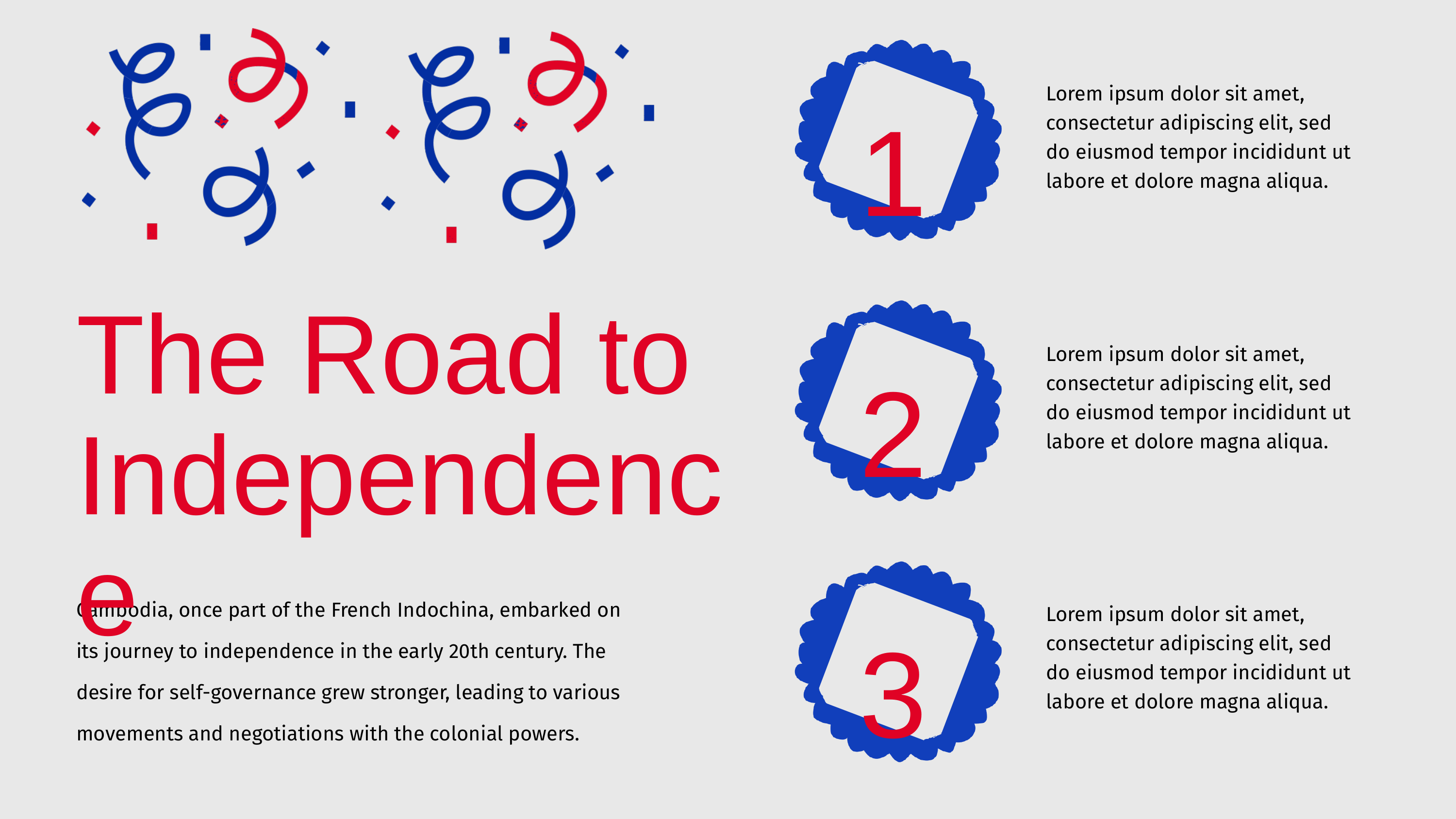

1

Lorem ipsum dolor sit amet, consectetur adipiscing elit, sed do eiusmod tempor incididunt ut labore et dolore magna aliqua.
The Road to Independence

2

Lorem ipsum dolor sit amet, consectetur adipiscing elit, sed do eiusmod tempor incididunt ut labore et dolore magna aliqua.

Cambodia, once part of the French Indochina, embarked on its journey to independence in the early 20th century. The desire for self-governance grew stronger, leading to various movements and negotiations with the colonial powers.
3

Lorem ipsum dolor sit amet, consectetur adipiscing elit, sed do eiusmod tempor incididunt ut labore et dolore magna aliqua.